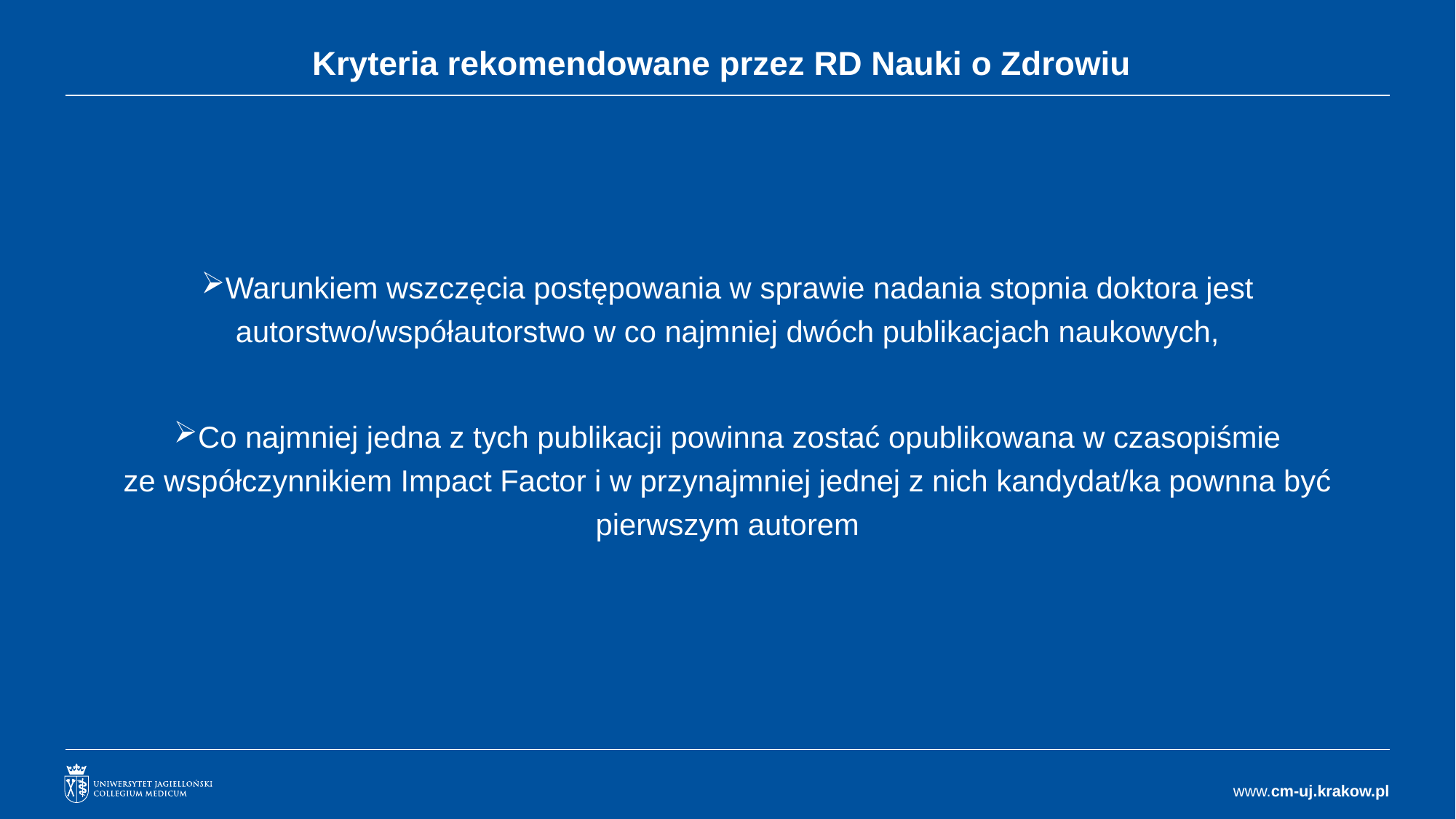

# Kryteria rekomendowane przez RD Nauki o Zdrowiu

Warunkiem wszczęcia postępowania w sprawie nadania stopnia doktora jest autorstwo/współautorstwo w co najmniej dwóch publikacjach naukowych,

Co najmniej jedna z tych publikacji powinna zostać opublikowana w czasopiśmie ze współczynnikiem Impact Factor i w przynajmniej jednej z nich kandydat/ka pownna być pierwszym autorem